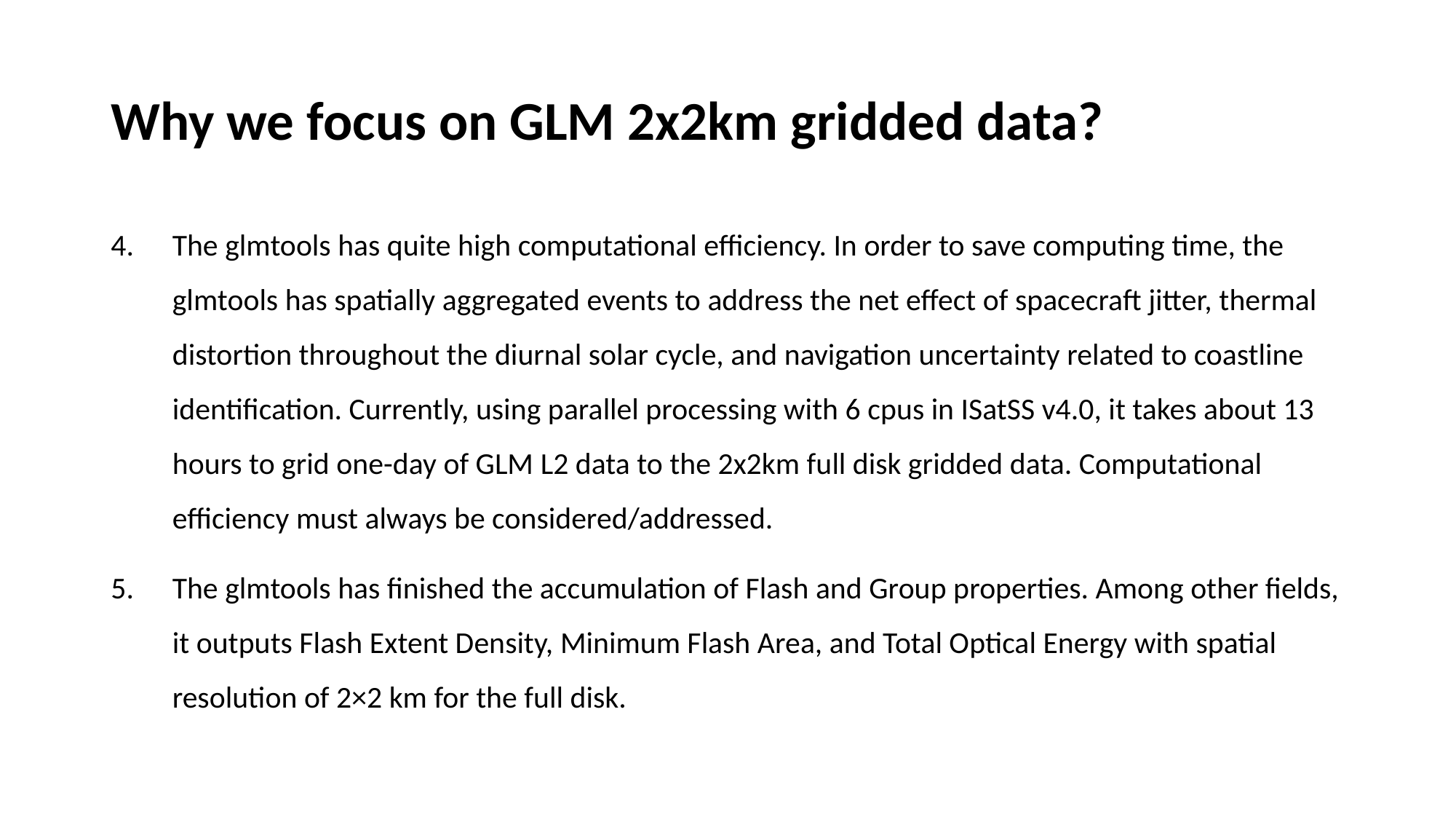

# Why we focus on GLM 2x2km gridded data?
The glmtools has quite high computational efficiency. In order to save computing time, the glmtools has spatially aggregated events to address the net effect of spacecraft jitter, thermal distortion throughout the diurnal solar cycle, and navigation uncertainty related to coastline identification. Currently, using parallel processing with 6 cpus in ISatSS v4.0, it takes about 13 hours to grid one-day of GLM L2 data to the 2x2km full disk gridded data. Computational efficiency must always be considered/addressed.
The glmtools has finished the accumulation of Flash and Group properties. Among other fields, it outputs Flash Extent Density, Minimum Flash Area, and Total Optical Energy with spatial resolution of 2×2 km for the full disk.